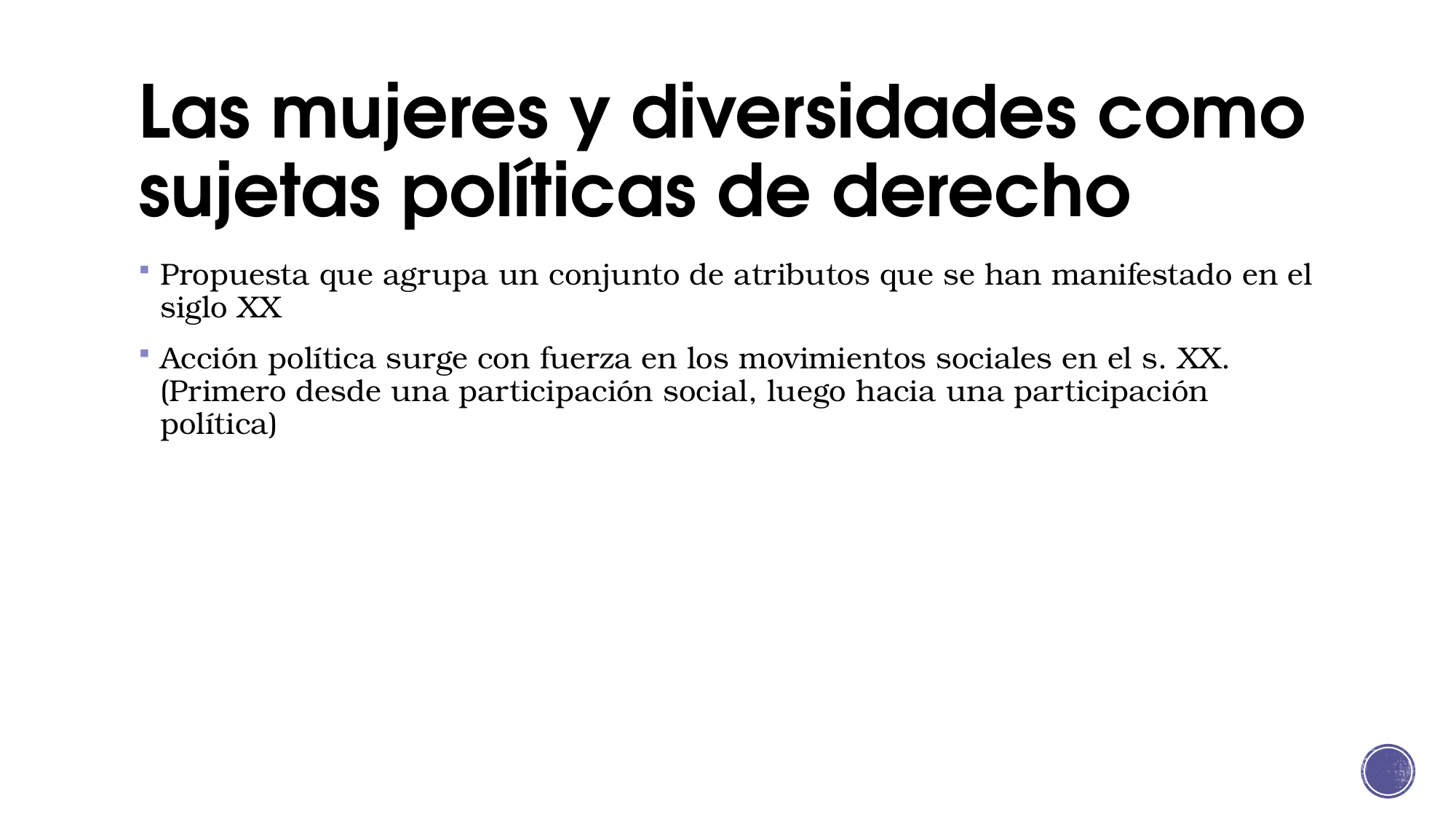

# Las mujeres y diversidades como sujetas políticas de derecho
Propuesta que agrupa un conjunto de atributos que se han manifestado en el siglo XX
Acción política surge con fuerza en los movimientos sociales en el s. XX. (Primero desde una participación social, luego hacia una participación política)